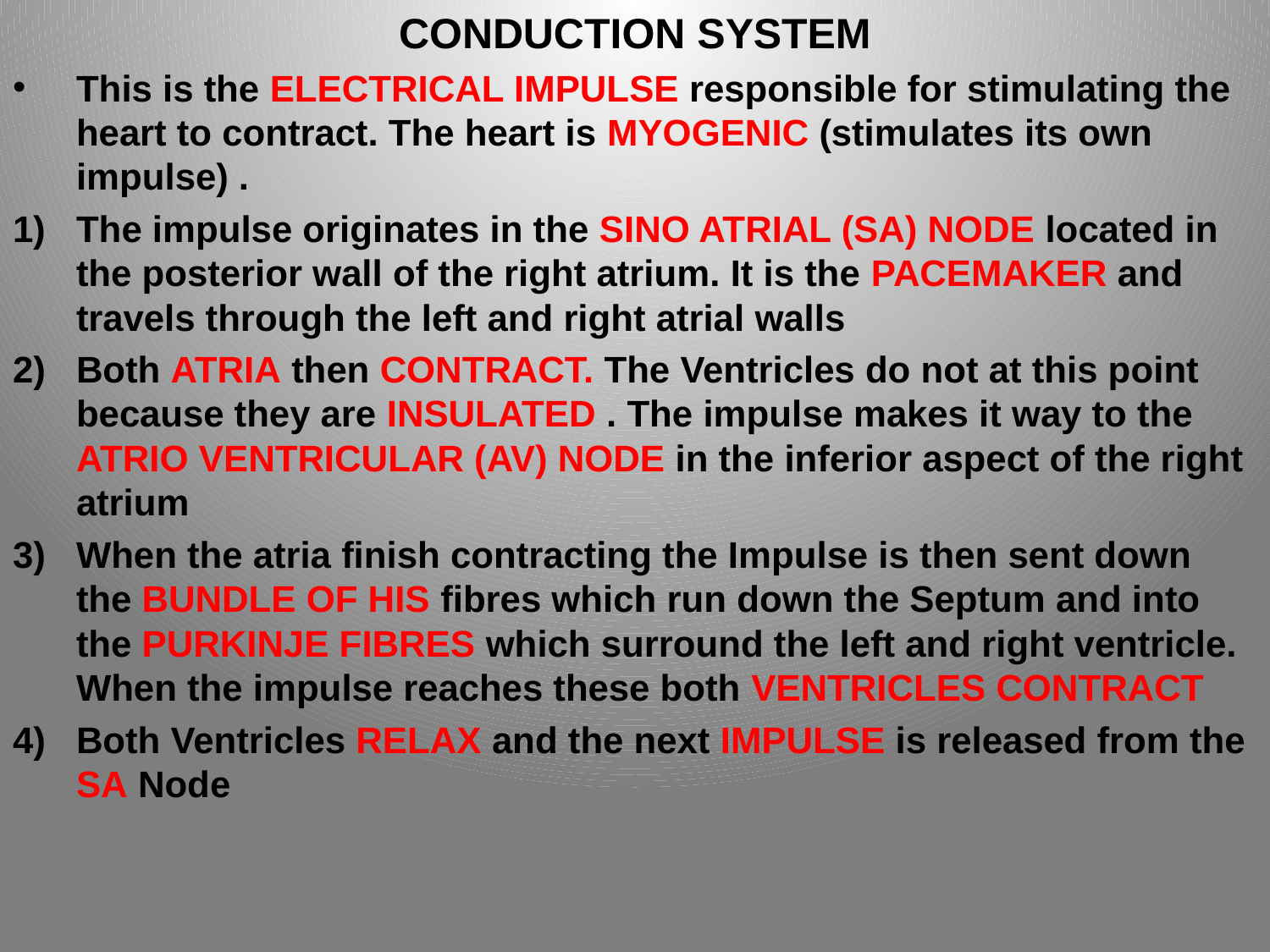

CONDUCTION SYSTEM
This is the ELECTRICAL IMPULSE responsible for stimulating the heart to contract. The heart is MYOGENIC (stimulates its own impulse) .
1) 	The impulse originates in the SINO ATRIAL (SA) NODE located in the posterior wall of the right atrium. It is the PACEMAKER and travels through the left and right atrial walls
Both ATRIA then CONTRACT. The Ventricles do not at this point because they are INSULATED . The impulse makes it way to the ATRIO VENTRICULAR (AV) NODE in the inferior aspect of the right atrium
When the atria finish contracting the Impulse is then sent down the BUNDLE OF HIS fibres which run down the Septum and into the PURKINJE FIBRES which surround the left and right ventricle. When the impulse reaches these both VENTRICLES CONTRACT
Both Ventricles RELAX and the next IMPULSE is released from the SA Node